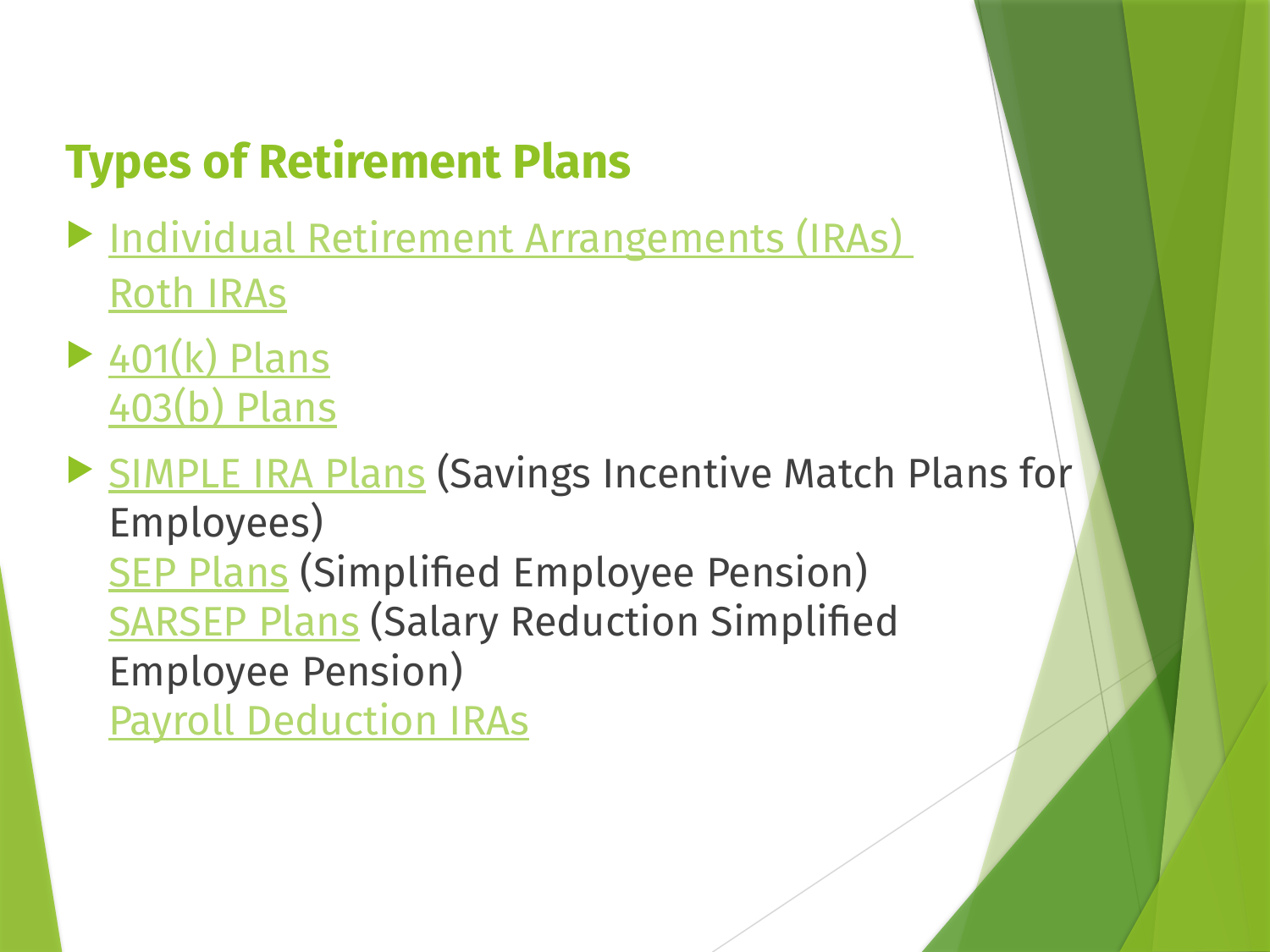

Types of Retirement Plans
Individual Retirement Arrangements (IRAs)
Roth IRAs
401(k) Plans
403(b) Plans
SIMPLE IRA Plans (Savings Incentive Match Plans for Employees)
SEP Plans (Simplified Employee Pension)
SARSEP Plans (Salary Reduction Simplified Employee Pension)
Payroll Deduction IRAs